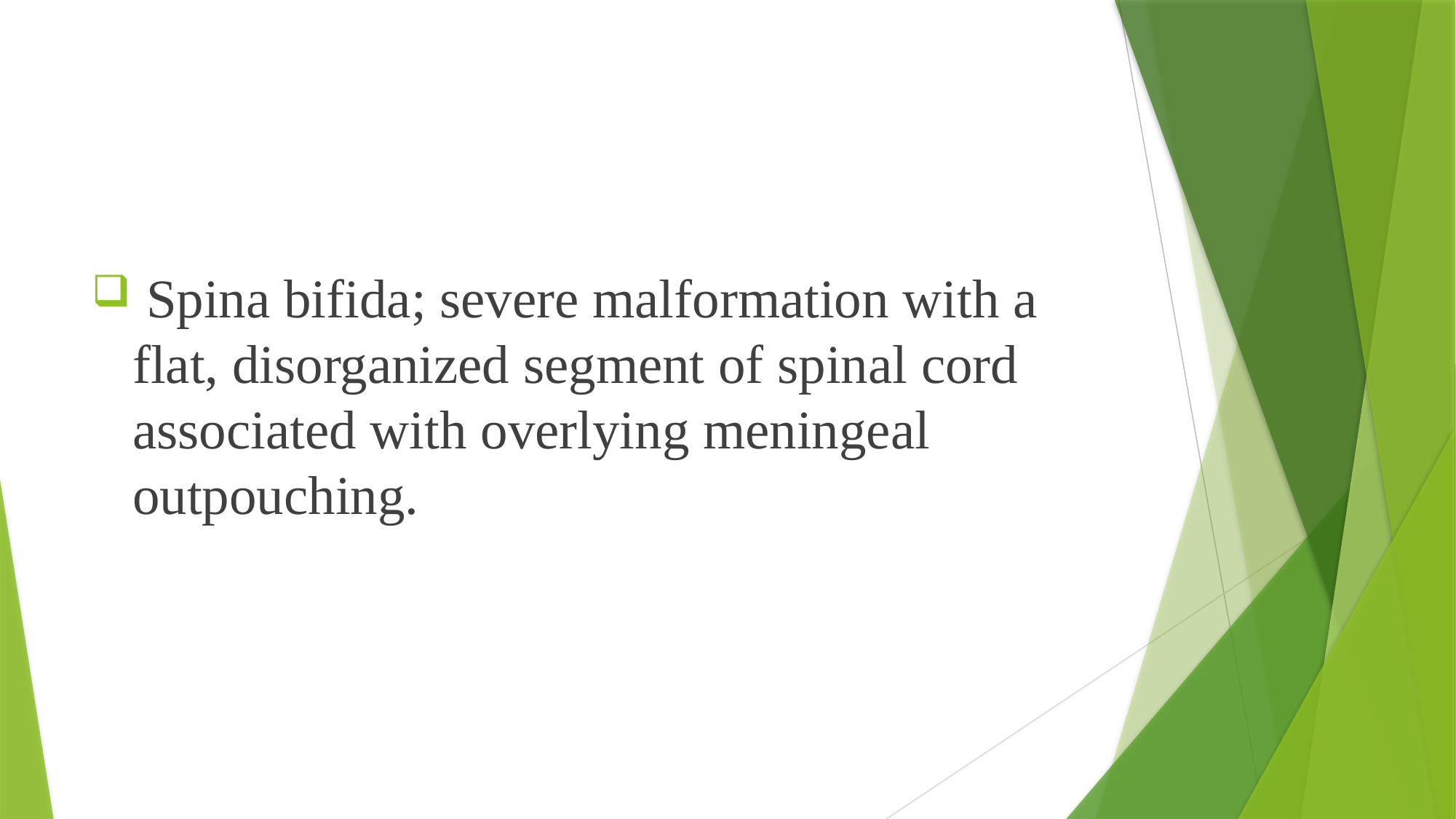

#
 Spina bifida; severe malformation with a flat, disorganized segment of spinal cord associated with overlying meningeal outpouching.